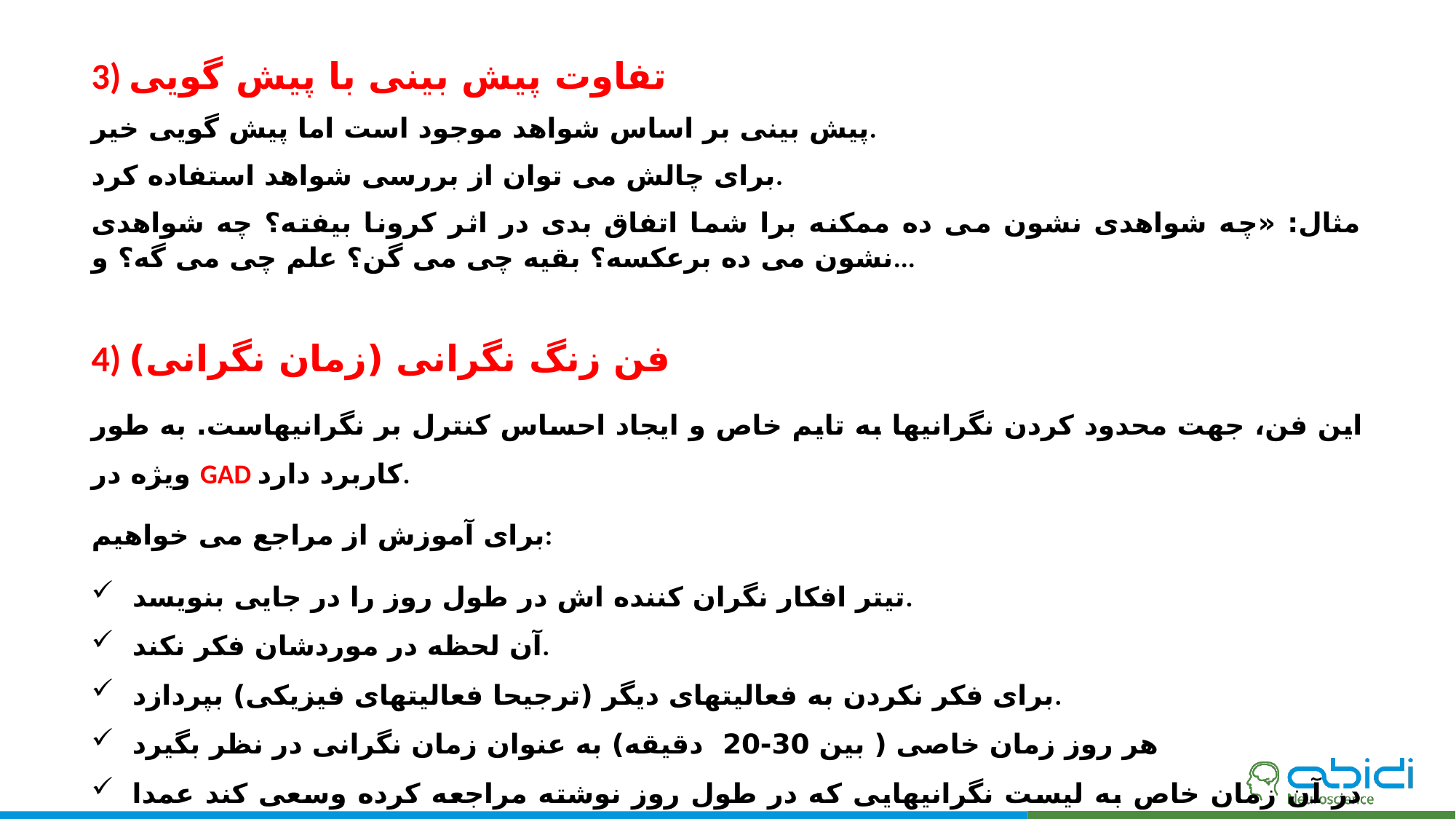

3) تفاوت پیش بینی با پیش گویی
پیش بینی بر اساس شواهد موجود است اما پیش گویی خیر.
برای چالش می توان از بررسی شواهد استفاده کرد.
مثال: «چه شواهدی نشون می ده ممکنه برا شما اتفاق بدی در اثر کرونا بیفته؟ چه شواهدی نشون می ده برعکسه؟ بقیه چی می گن؟ علم چی می گه؟ و...

4) فن زنگ نگرانی (زمان نگرانی)
این فن، جهت محدود کردن نگرانیها به تایم خاص و ایجاد احساس کنترل بر نگرانیهاست. به طور ویژه در GAD کاربرد دارد.
برای آموزش از مراجع می خواهیم:
تیتر افکار نگران کننده اش در طول روز را در جایی بنویسد.
آن لحظه در موردشان فکر نکند.
برای فکر نکردن به فعالیتهای دیگر (ترجیحا فعالیتهای فیزیکی) بپردازد.
هر روز زمان خاصی ( بین 30-20  دقیقه) به عنوان زمان نگرانی در نظر بگیرد
در آن زمان خاص به لیست نگرانیهایی که در طول روز نوشته مراجعه کرده وسعی کند عمدا به آنها فکر کند.